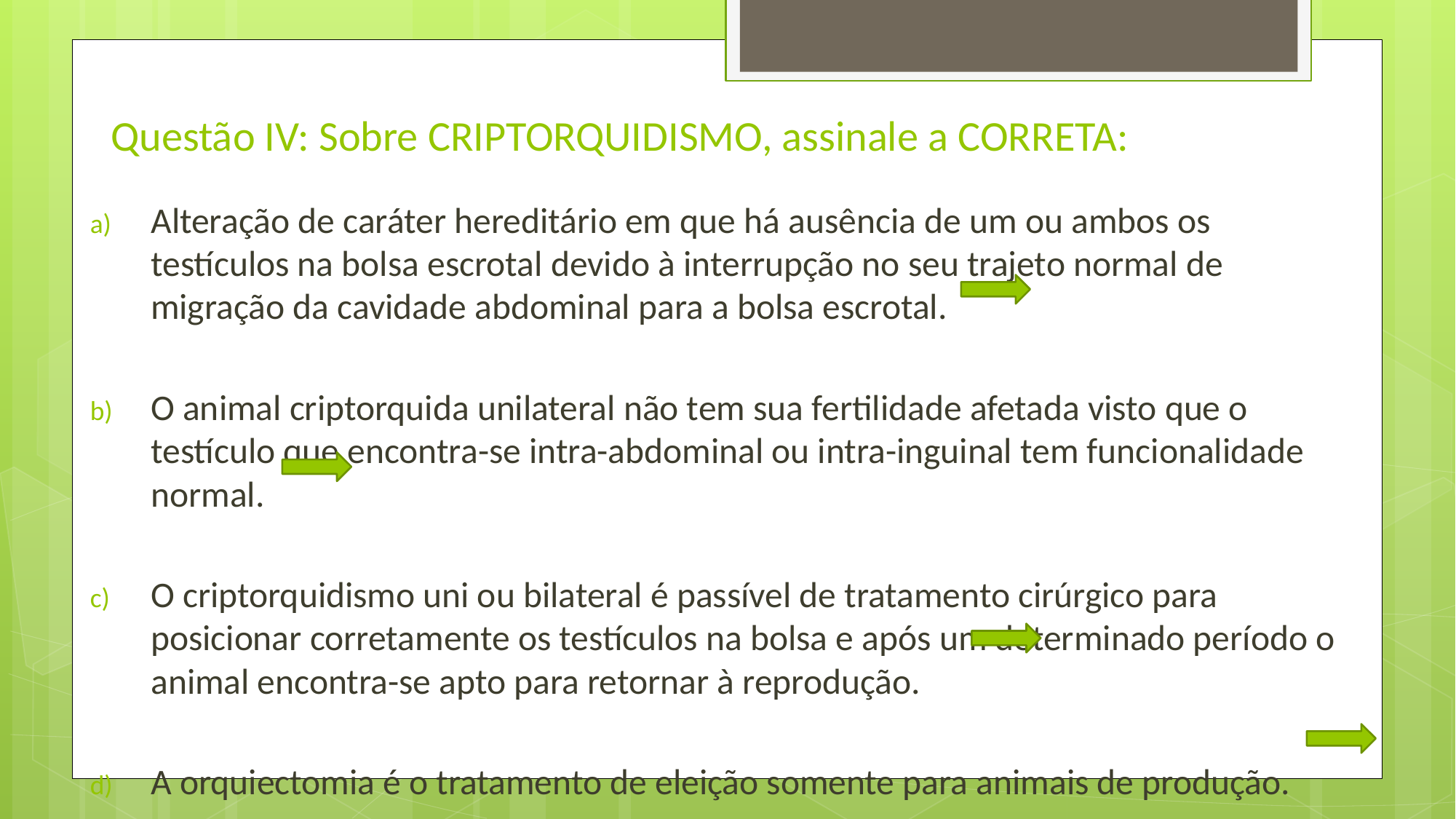

# Questão IV: Sobre CRIPTORQUIDISMO, assinale a CORRETA:
Alteração de caráter hereditário em que há ausência de um ou ambos os testículos na bolsa escrotal devido à interrupção no seu trajeto normal de migração da cavidade abdominal para a bolsa escrotal.

O animal criptorquida unilateral não tem sua fertilidade afetada visto que o testículo que encontra-se intra-abdominal ou intra-inguinal tem funcionalidade normal.

O criptorquidismo uni ou bilateral é passível de tratamento cirúrgico para posicionar corretamente os testículos na bolsa e após um determinado período o animal encontra-se apto para retornar à reprodução.

A orquiectomia é o tratamento de eleição somente para animais de produção.